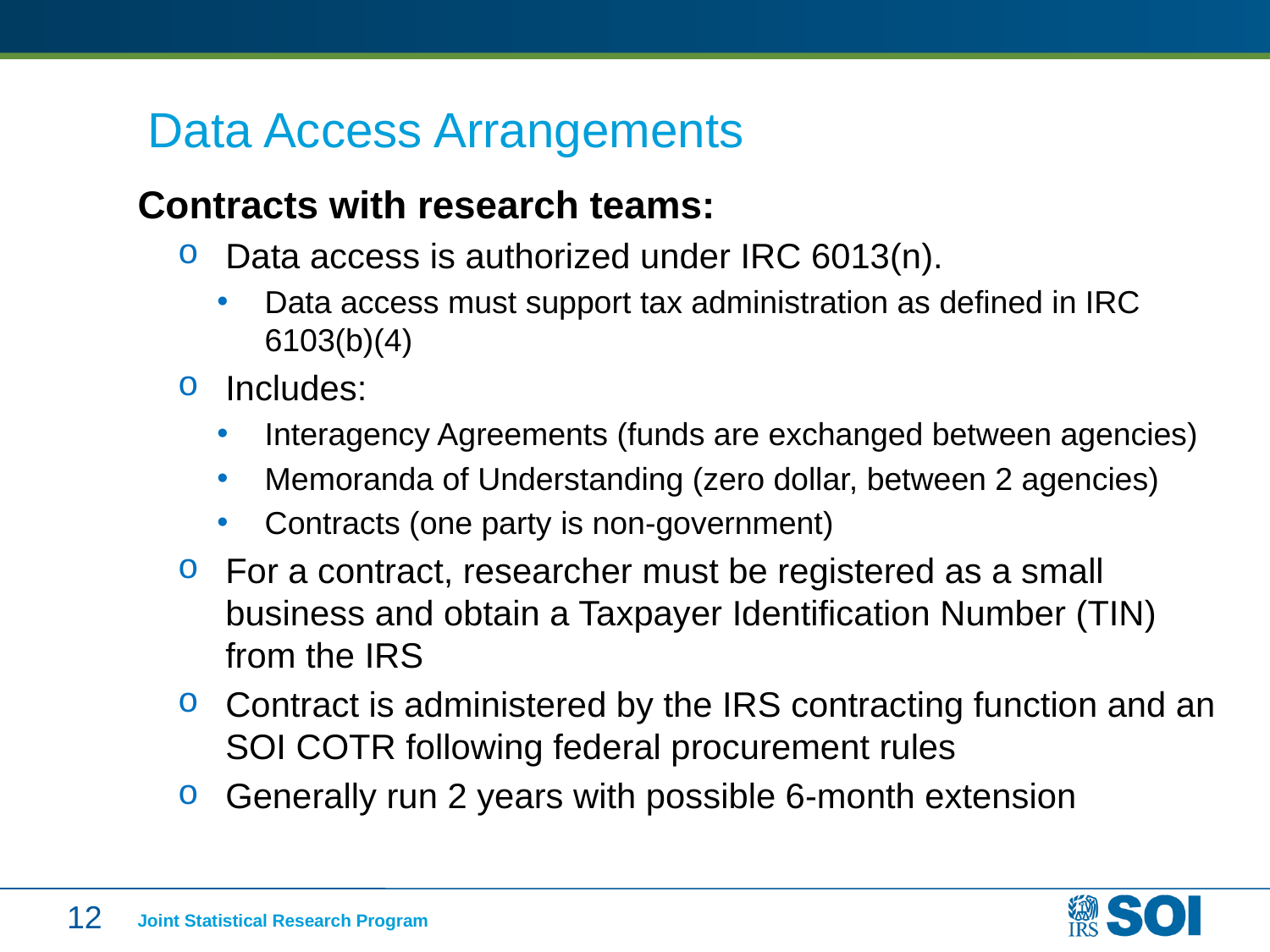

# Data Access Arrangements
Contracts with research teams:
Data access is authorized under IRC 6013(n).
Data access must support tax administration as defined in IRC 6103(b)(4)
Includes:
Interagency Agreements (funds are exchanged between agencies)
Memoranda of Understanding (zero dollar, between 2 agencies)
Contracts (one party is non-government)
For a contract, researcher must be registered as a small business and obtain a Taxpayer Identification Number (TIN) from the IRS
Contract is administered by the IRS contracting function and an SOI COTR following federal procurement rules
Generally run 2 years with possible 6-month extension

12
Joint Statistical Research Program